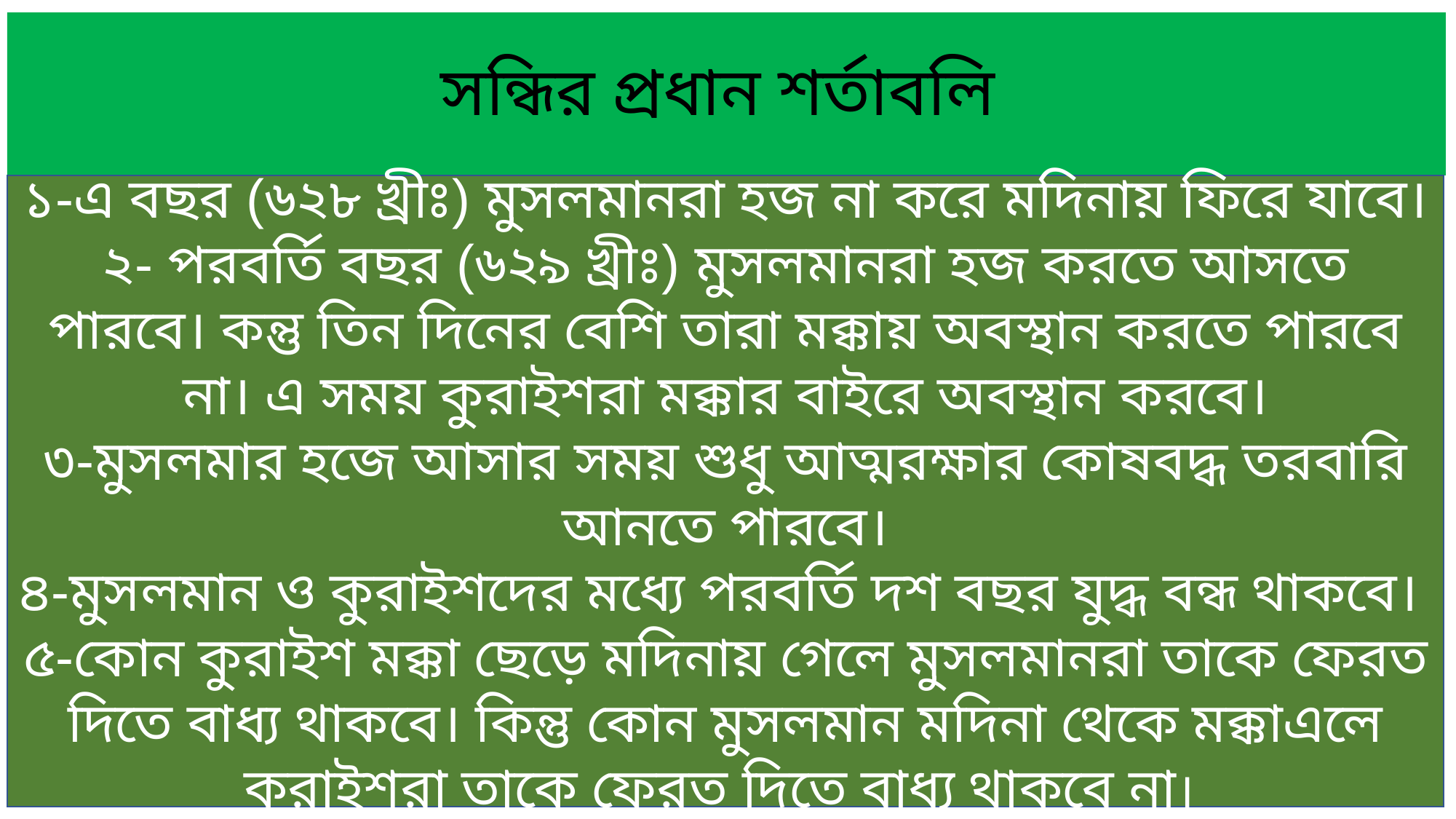

# সন্ধির প্রধান শর্তাবলি
১-এ বছর (৬২৮ খ্রীঃ) মুসলমানরা হজ না করে মদিনায় ফিরে যাবে।
২- পরবর্তি বছর (৬২৯ খ্রীঃ) মুসলমানরা হজ করতে আসতে পারবে। কন্তু তিন দিনের বেশি তারা মক্কায় অবস্থান করতে পারবে না। এ সময় কুরাইশরা মক্কার বাইরে অবস্থান করবে।
৩-মুসলমার হজে আসার সময় শুধু আত্মরক্ষার কোষবদ্ধ তরবারি আনতে পারবে।
৪-মুসলমান ও কুরাইশদের মধ্যে পরবর্তি দশ বছর যুদ্ধ বন্ধ থাকবে।
৫-কোন কুরাইশ মক্কা ছেড়ে মদিনায় গেলে মুসলমানরা তাকে ফেরত দিতে বাধ্য থাকবে। কিন্তু কোন মুসলমান মদিনা থেকে মক্কাএলে কুরাইশরা তাকে ফেরত দিতে বাধ্য থাকবে না।